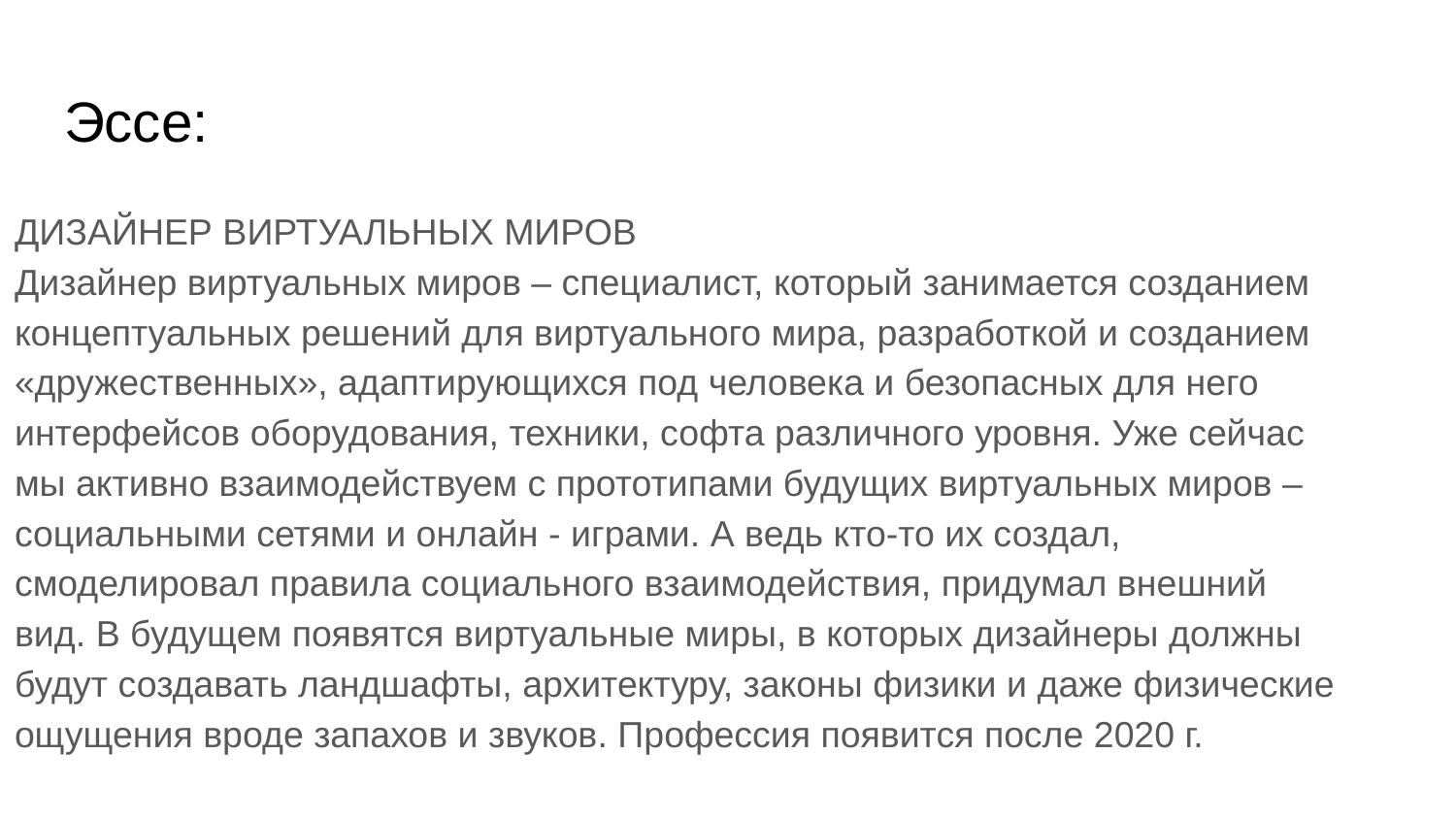

# Эссе:
ДИЗАЙНЕР ВИРТУАЛЬНЫХ МИРОВ
Дизайнер виртуальных миров – специалист, который занимается созданием концептуальных решений для виртуального мира, разработкой и созданием «дружественных», адаптирующихся под человека и безопасных для него интерфейсов оборудования, техники, софта различного уровня. Уже сейчас мы активно взаимодействуем с прототипами будущих виртуальных миров – социальными сетями и онлайн - играми. А ведь кто-то их создал, смоделировал правила социального взаимодействия, придумал внешний вид. В будущем появятся виртуальные миры, в которых дизайнеры должны будут создавать ландшафты, архитектуру, законы физики и даже физические ощущения вроде запахов и звуков. Профессия появится после 2020 г.